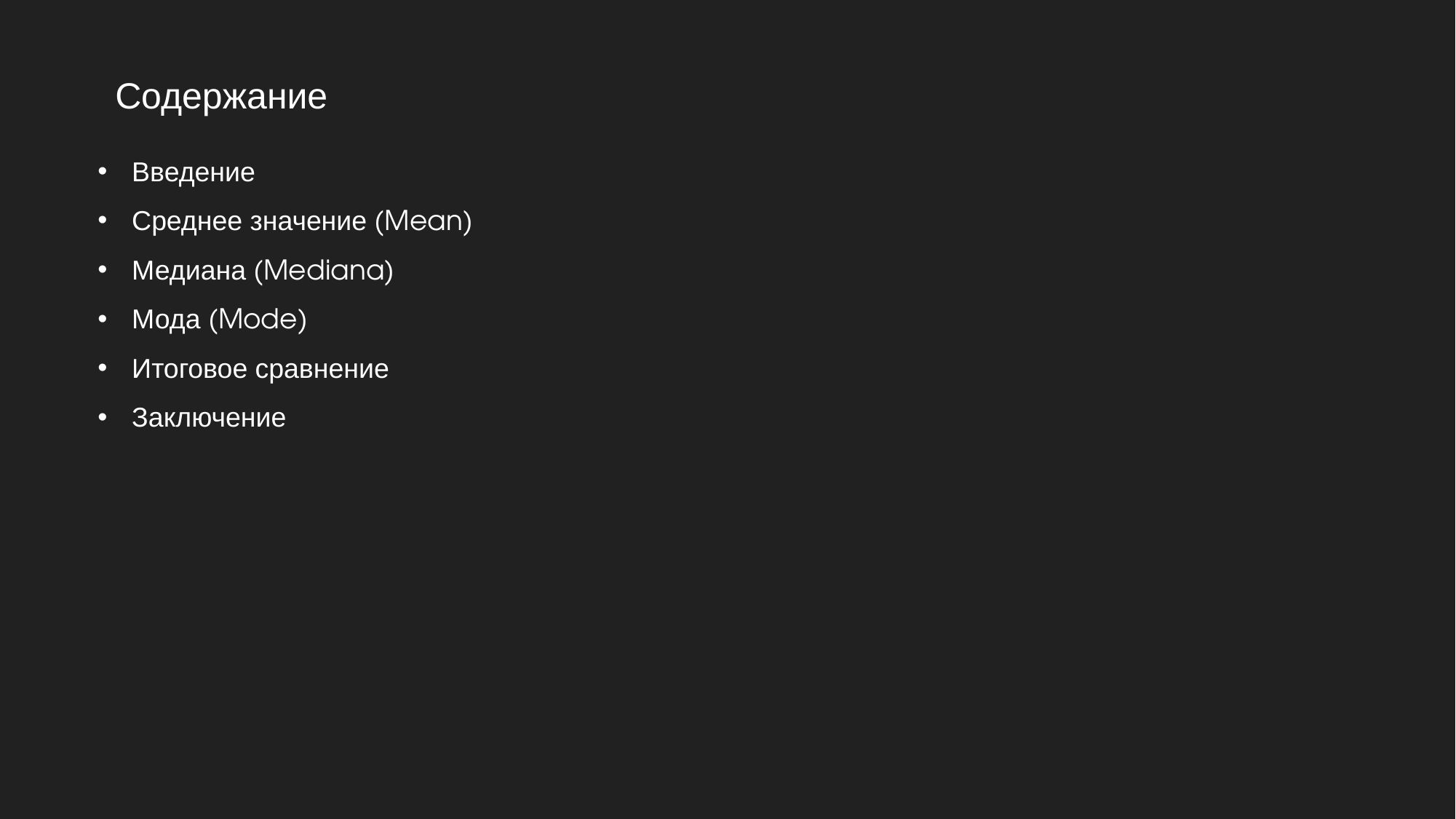

Содержание
Введение
Среднее значение (Mean)
Медиана (Mediana)
Мода (Mode)
Итоговое сравнение
Заключение